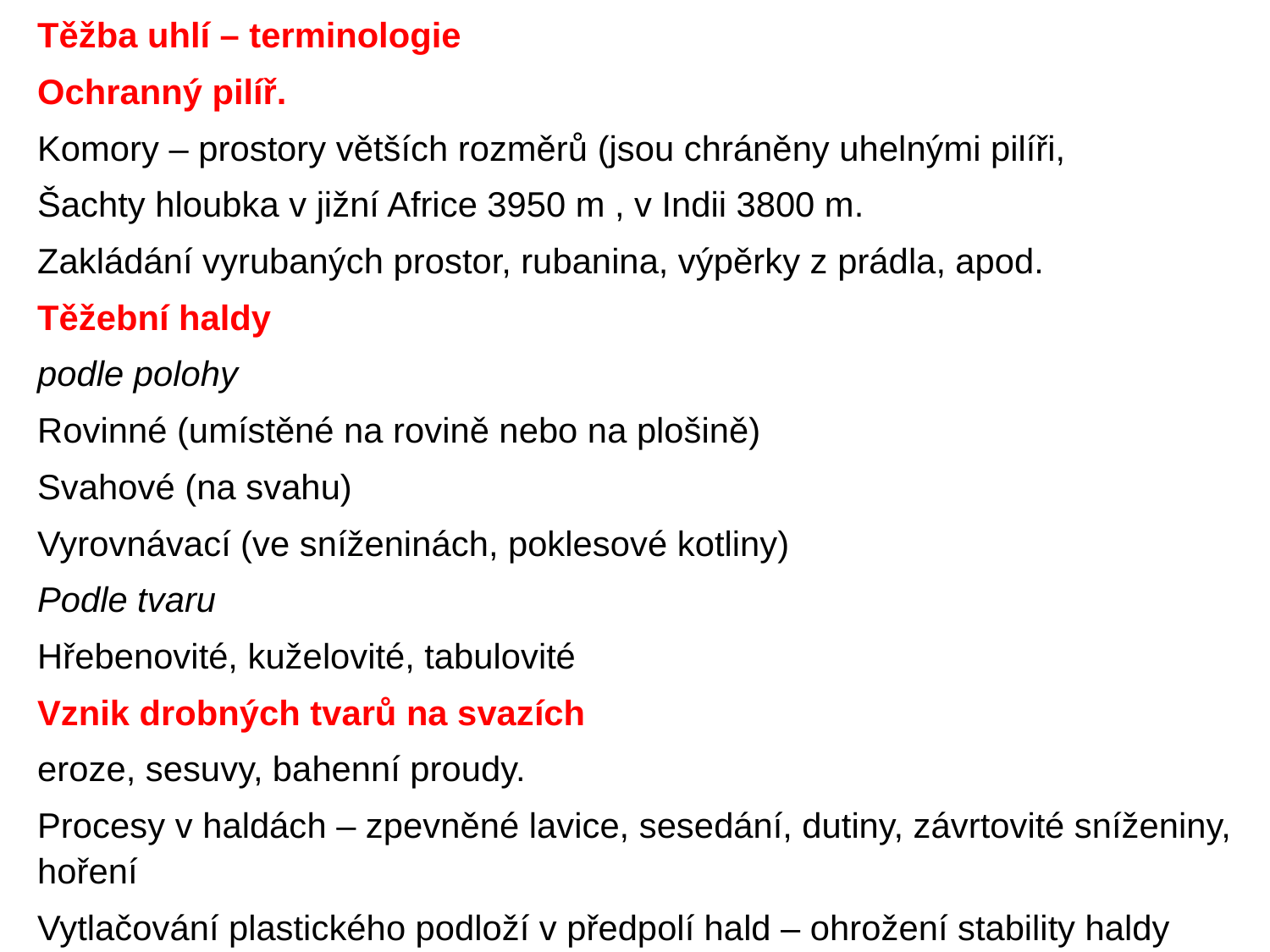

Těžba uhlí – terminologie
Ochranný pilíř.
Komory – prostory větších rozměrů (jsou chráněny uhelnými pilíři,
Šachty hloubka v jižní Africe 3950 m , v Indii 3800 m.
Zakládání vyrubaných prostor, rubanina, výpěrky z prádla, apod.
Těžební haldy
podle polohy
Rovinné (umístěné na rovině nebo na plošině)
Svahové (na svahu)
Vyrovnávací (ve sníženinách, poklesové kotliny)
Podle tvaru
Hřebenovité, kuželovité, tabulovité
Vznik drobných tvarů na svazích
eroze, sesuvy, bahenní proudy.
Procesy v haldách – zpevněné lavice, sesedání, dutiny, závrtovité sníženiny, hoření
Vytlačování plastického podloží v předpolí hald – ohrožení stability haldy